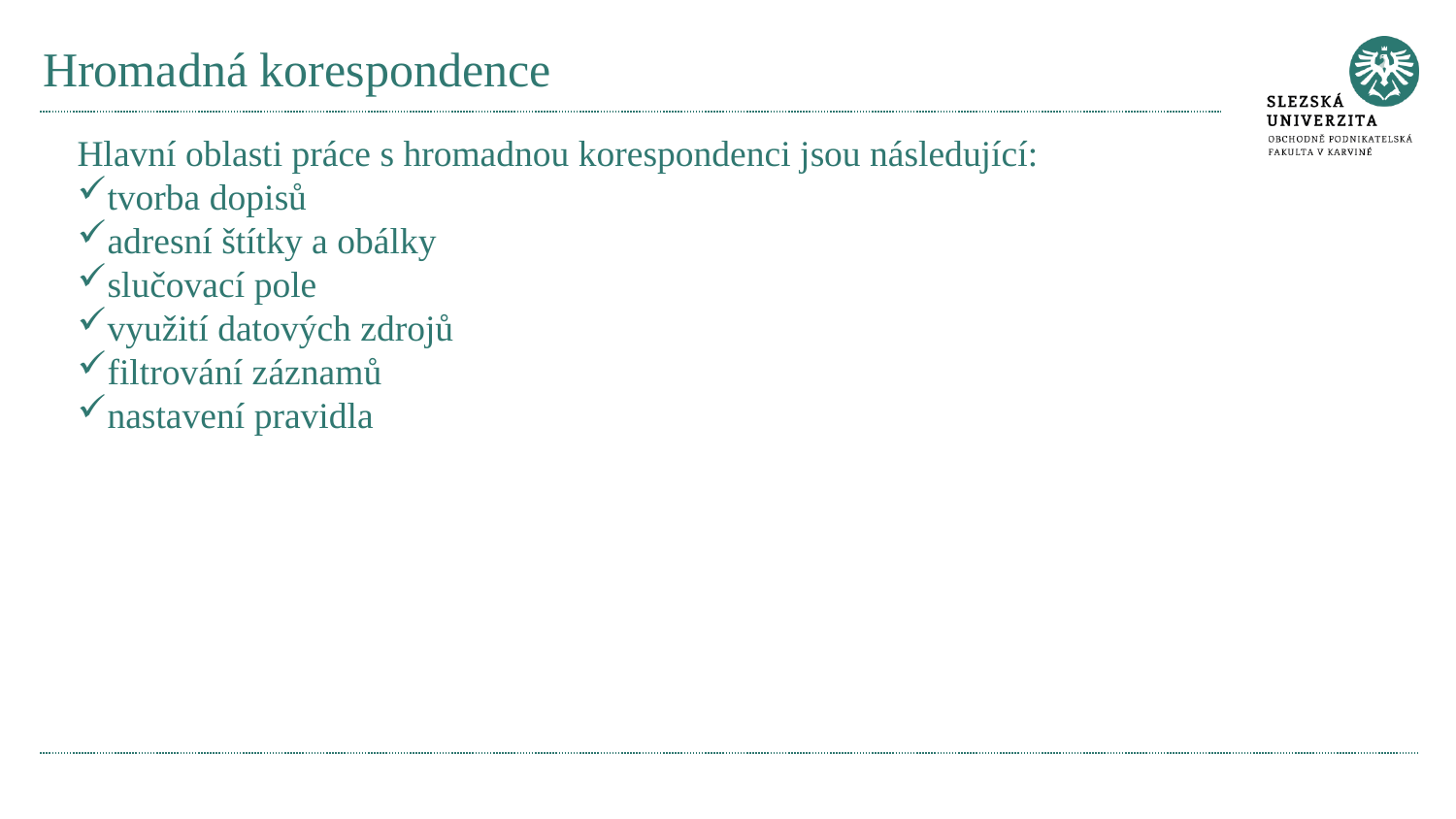

# Hromadná korespondence
Hlavní oblasti práce s hromadnou korespondenci jsou následující:
tvorba dopisů
adresní štítky a obálky
slučovací pole
využití datových zdrojů
filtrování záznamů
nastavení pravidla